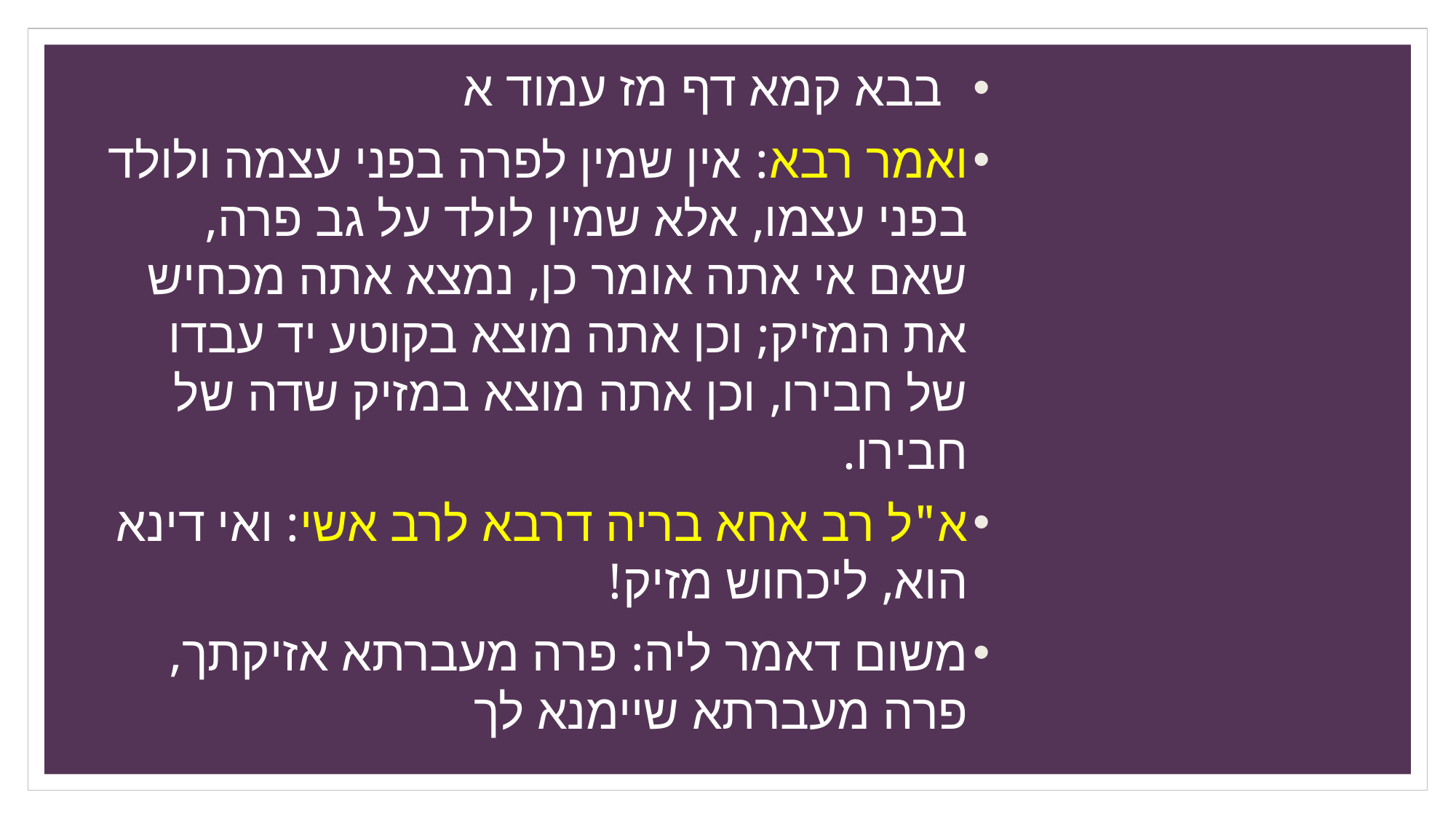

בבא קמא דף מז עמוד א
ואמר רבא: אין שמין לפרה בפני עצמה ולולד בפני עצמו, אלא שמין לולד על גב פרה, שאם אי אתה אומר כן, נמצא אתה מכחיש את המזיק; וכן אתה מוצא בקוטע יד עבדו של חבירו, וכן אתה מוצא במזיק שדה של חבירו.
א"ל רב אחא בריה דרבא לרב אשי: ואי דינא הוא, ליכחוש מזיק!
משום דאמר ליה: פרה מעברתא אזיקתך, פרה מעברתא שיימנא לך